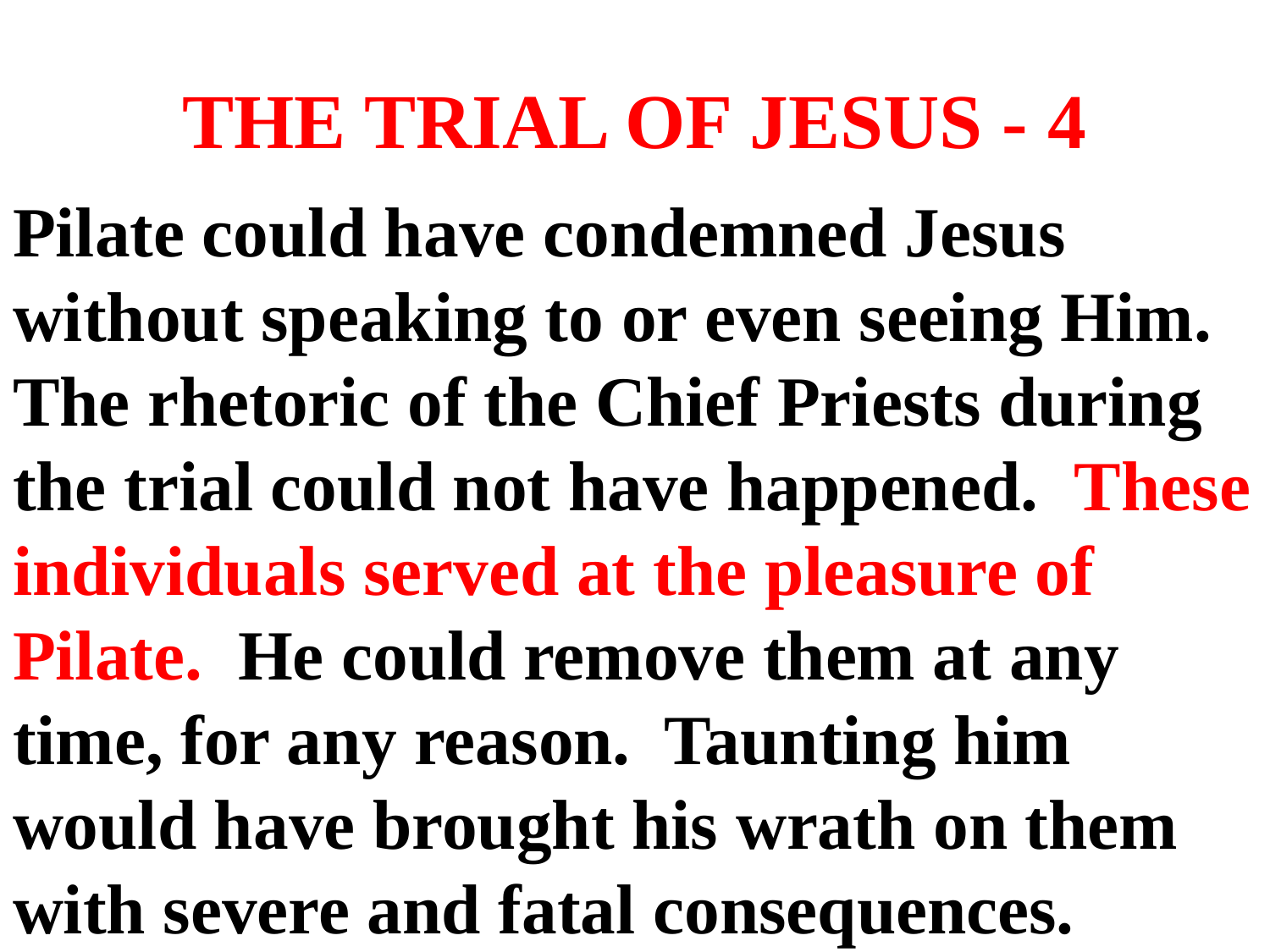

# THE TRIAL OF JESUS - 4
Pilate could have condemned Jesus without speaking to or even seeing Him.  The rhetoric of the Chief Priests during the trial could not have happened.  These individuals served at the pleasure of Pilate.  He could remove them at any time, for any reason.  Taunting him would have brought his wrath on them with severe and fatal consequences.